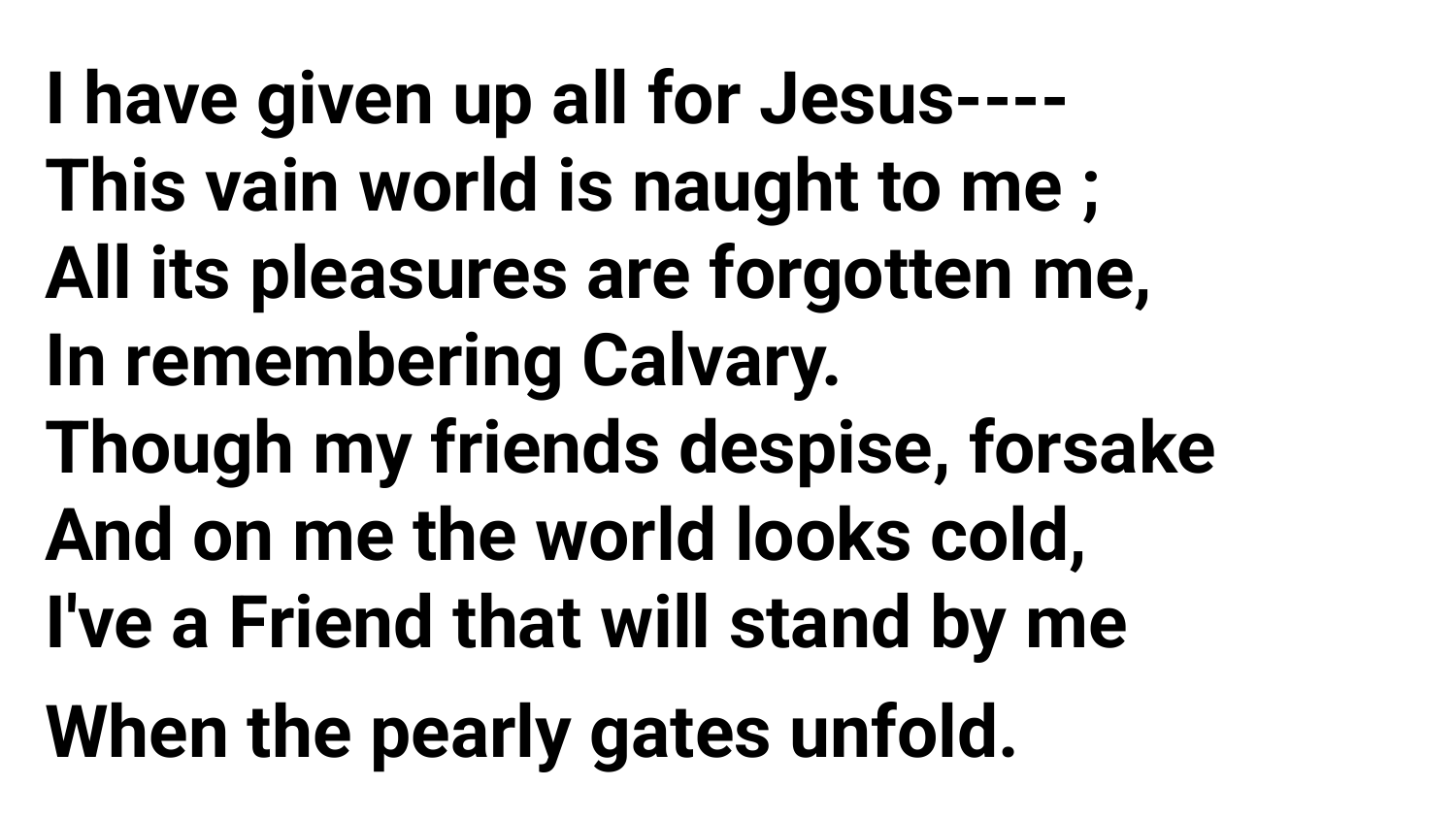

I have given up all for Jesus----
This vain world is naught to me ;
All its pleasures are forgotten me,
In remembering Calvary.
Though my friends despise, forsake
And on me the world looks cold,
I've a Friend that will stand by me
When the pearly gates unfold.